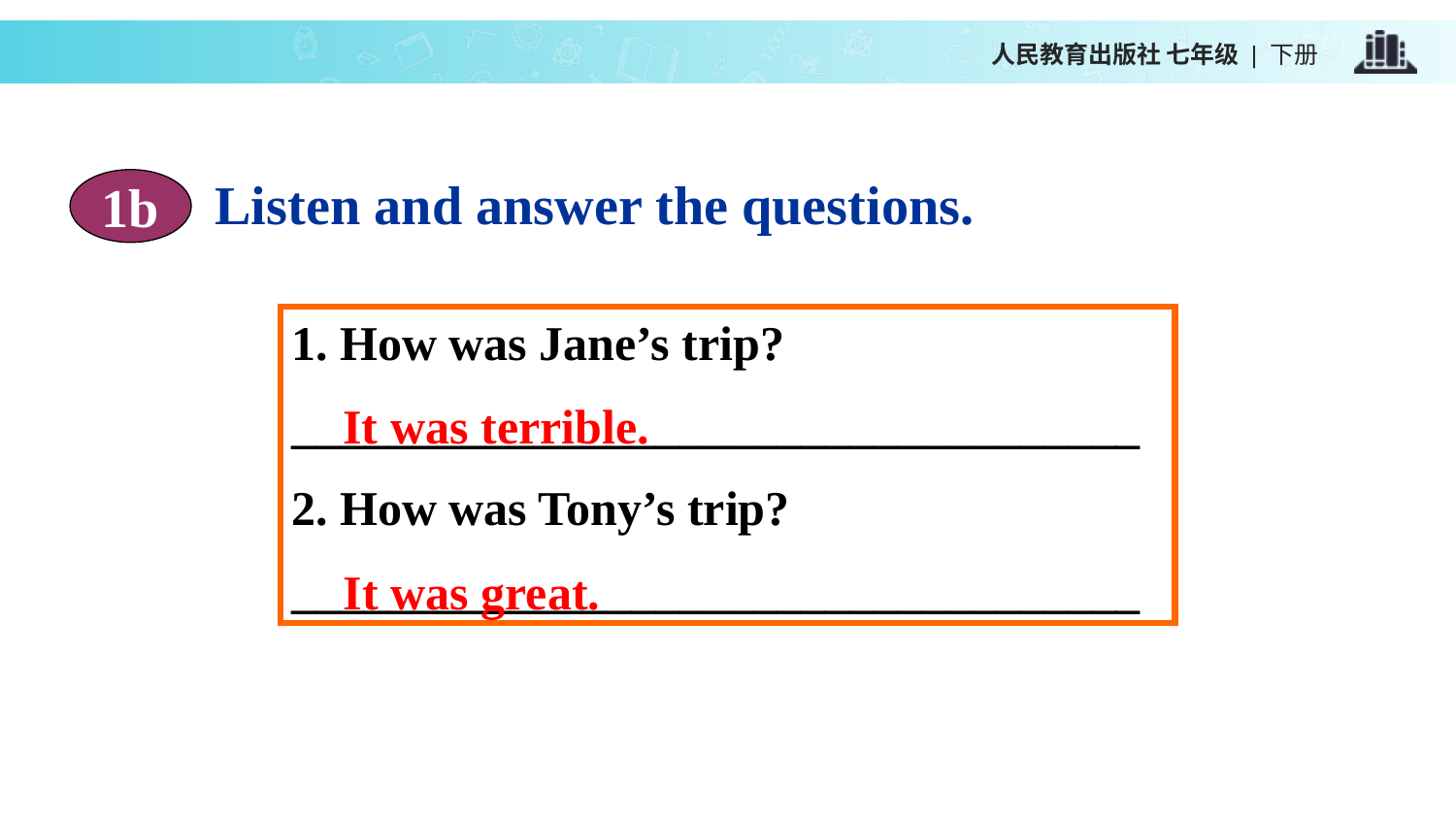

Listen and answer the questions.
1b
1. How was Jane’s trip?
___________________________________
2. How was Tony’s trip?
___________________________________
It was terrible.
It was great.